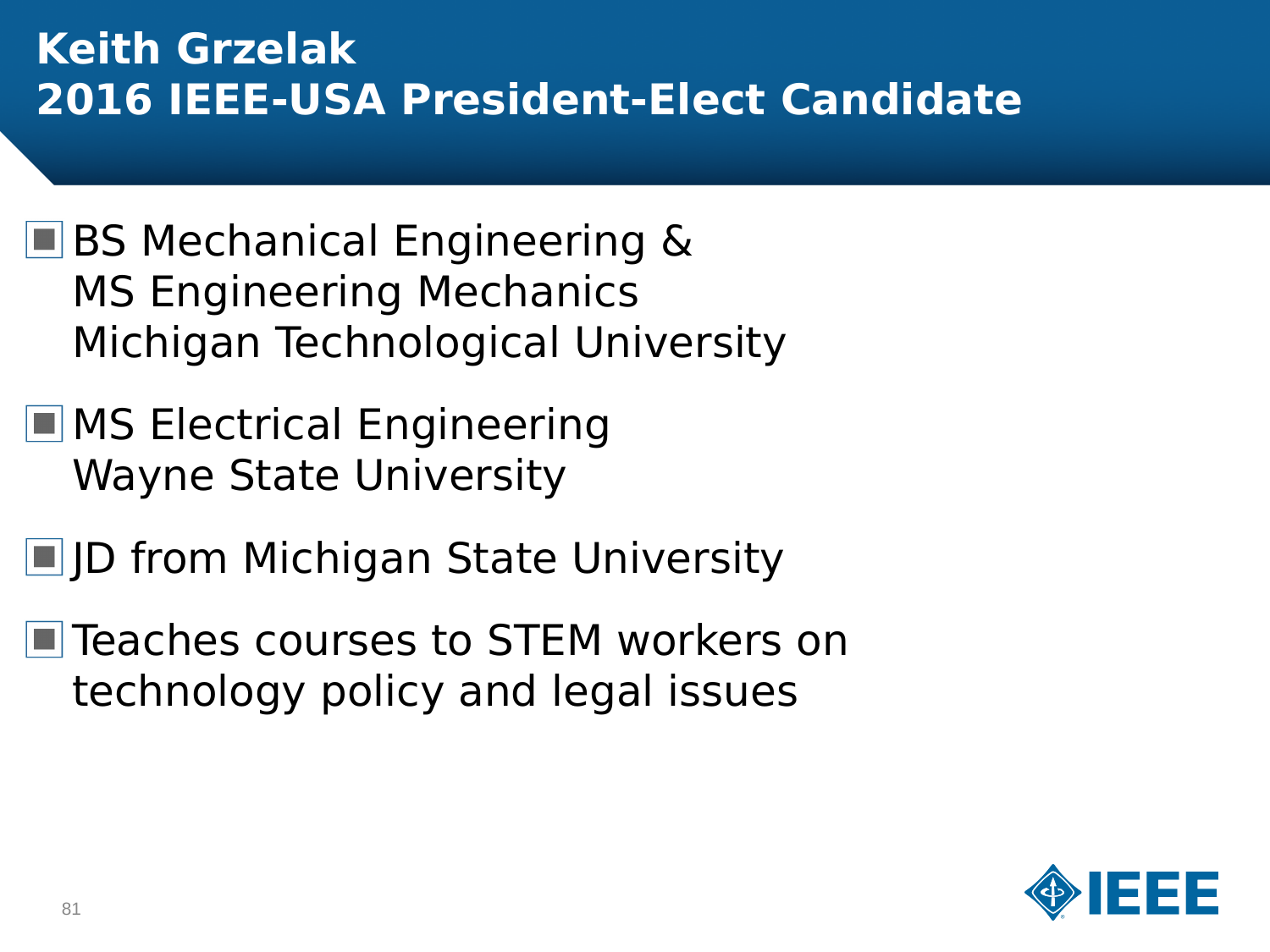

# Keith Grzelak 2016 IEEE-USA President-Elect Candidate
BS Mechanical Engineering &
MS Engineering Mechanics
Michigan Technological University
MS Electrical Engineering
Wayne State University
JD from Michigan State University
Teaches courses to STEM workers on technology policy and legal issues
81